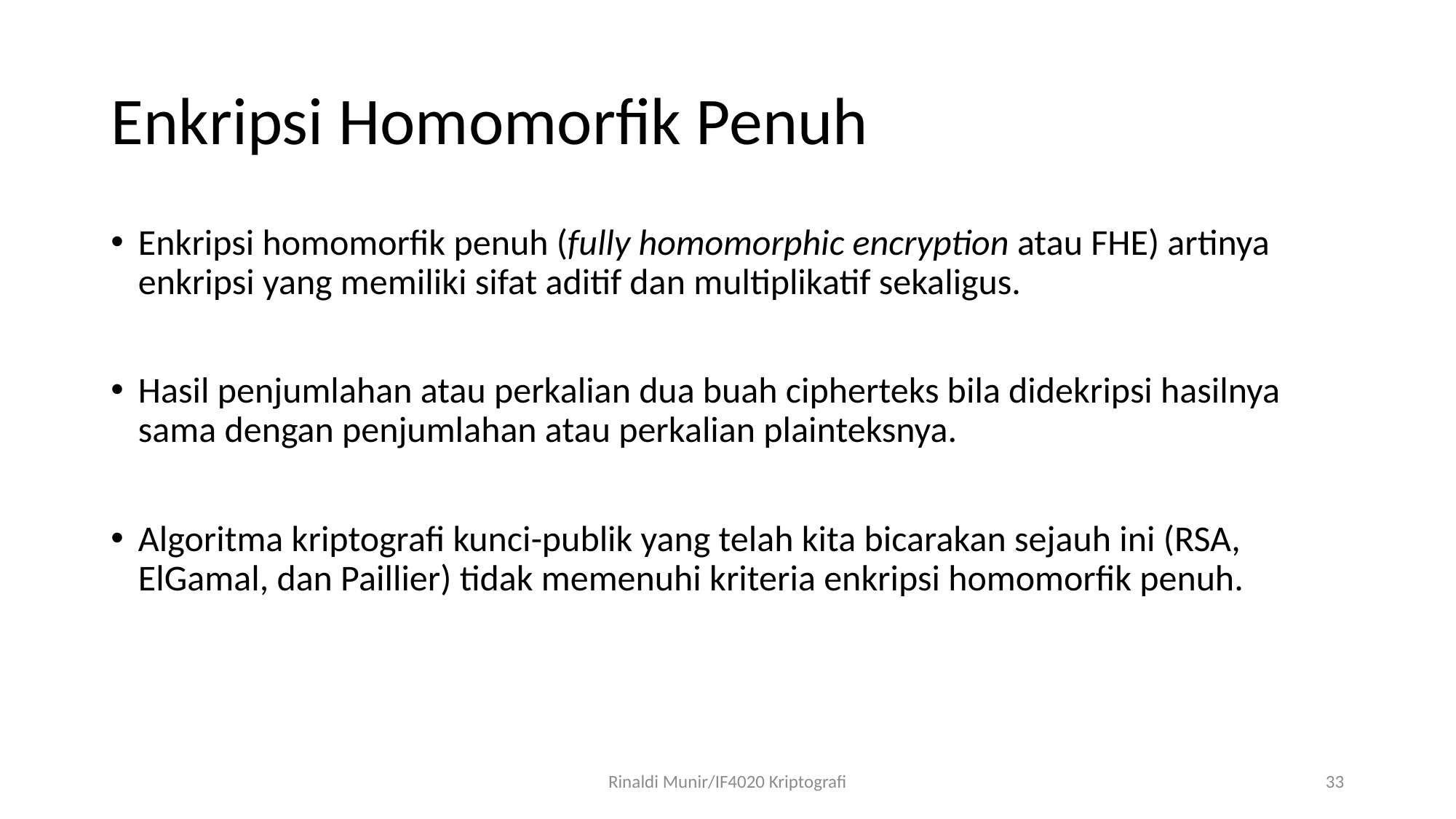

# Enkripsi Homomorfik Penuh
Enkripsi homomorfik penuh (fully homomorphic encryption atau FHE) artinya enkripsi yang memiliki sifat aditif dan multiplikatif sekaligus.

Hasil penjumlahan atau perkalian dua buah cipherteks bila didekripsi hasilnya sama dengan penjumlahan atau perkalian plainteksnya.

Algoritma kriptografi kunci-publik yang telah kita bicarakan sejauh ini (RSA, ElGamal, dan Paillier) tidak memenuhi kriteria enkripsi homomorfik penuh.

Rinaldi Munir/IF4020 Kriptografi
33